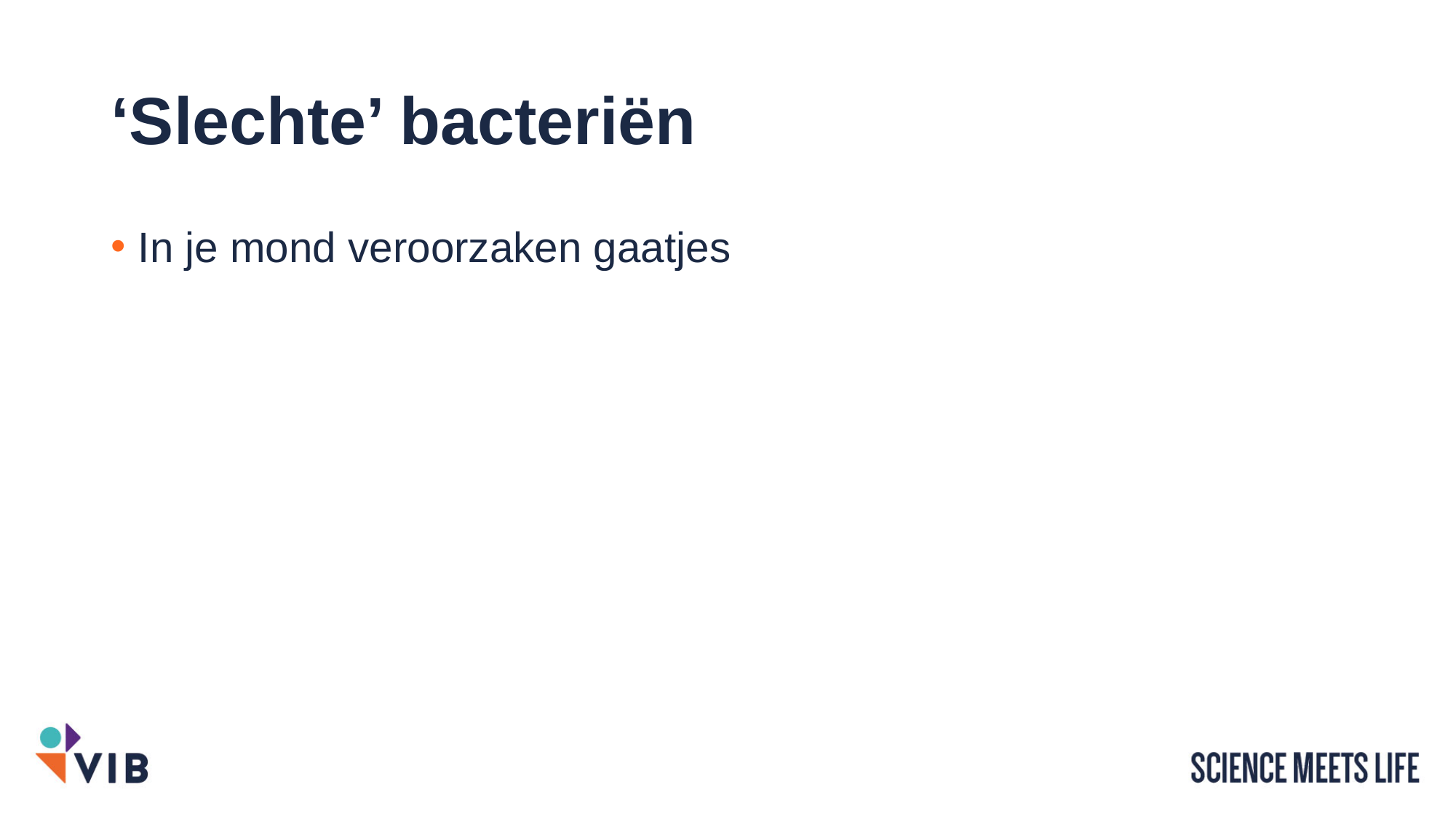

# ‘Slechte’ bacteriën
In je mond veroorzaken gaatjes